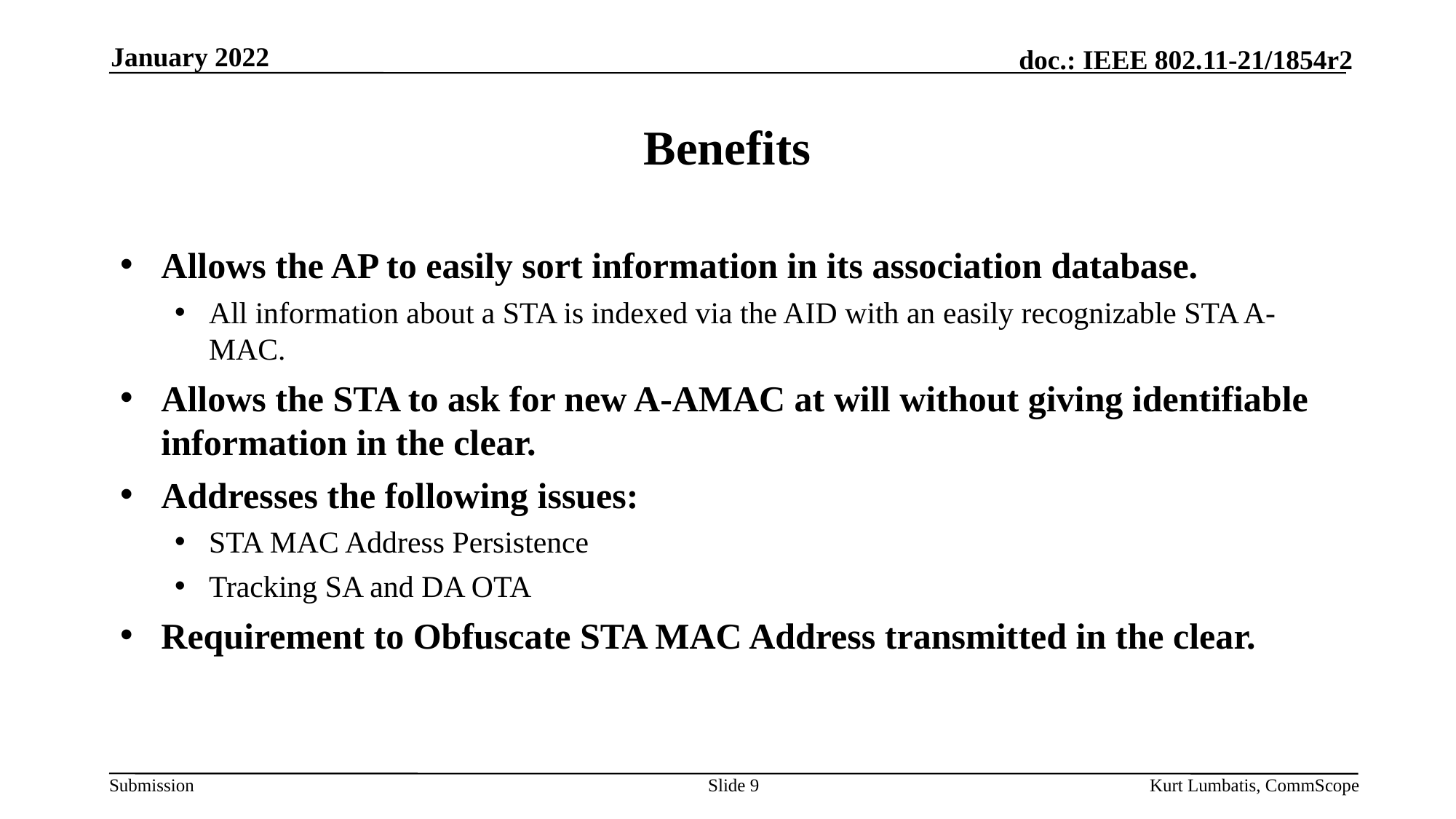

January 2022
# Benefits
Allows the AP to easily sort information in its association database.
All information about a STA is indexed via the AID with an easily recognizable STA A-MAC.
Allows the STA to ask for new A-AMAC at will without giving identifiable information in the clear.
Addresses the following issues:
STA MAC Address Persistence
Tracking SA and DA OTA
Requirement to Obfuscate STA MAC Address transmitted in the clear.

Slide 9
Kurt Lumbatis, CommScope